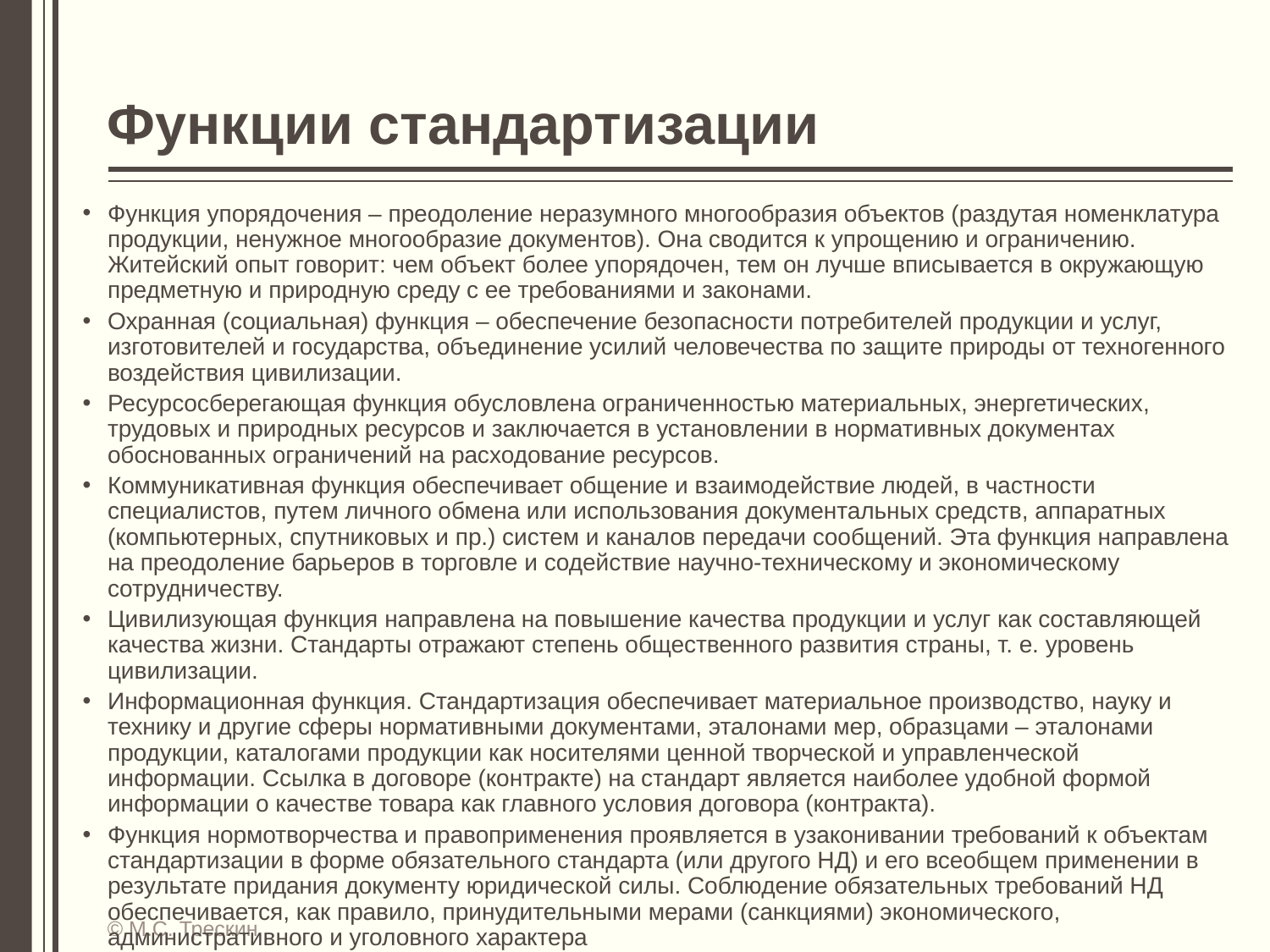

# Функции стандартизации
Функция упорядочения – преодоление неразумного многообразия объектов (раздутая номенклатура продукции, ненужное многообразие документов). Она сводится к упрощению и ограничению. Житейский опыт говорит: чем объект более упорядочен, тем он лучше вписывается в окружающую предметную и природную среду с ее требованиями и законами.
Охранная (социальная) функция – обеспечение безопасности потребителей продукции и услуг, изготовителей и государства, объединение усилий человечества по защите природы от техногенного воздействия цивилизации.
Ресурсосберегающая функция обусловлена ограниченностью материальных, энергетических, трудовых и природных ресурсов и заключается в установлении в нормативных документах обоснованных ограничений на расходование ресурсов.
Коммуникативная функция обеспечивает общение и взаимодействие людей, в частности специалистов, путем личного обмена или использования документальных средств, аппаратных (компьютерных, спутниковых и пр.) систем и каналов передачи сообщений. Эта функция направлена на преодоление барьеров в торговле и содействие научно-техническому и экономическому сотрудничеству.
Цивилизующая функция направлена на повышение качества продукции и услуг как составляющей качества жизни. Стандарты отражают степень общественного развития страны, т. е. уровень цивилизации.
Информационная функция. Стандартизация обеспечивает материальное производство, науку и технику и другие сферы нормативными документами, эталонами мер, образцами – эталонами продукции, каталогами продукции как носителями ценной творческой и управленческой информации. Ссылка в договоре (контракте) на стандарт является наиболее удобной формой информации о качестве товара как главного условия договора (контракта).
Функция нормотворчества и правоприменения проявляется в узаконивании требований к объектам стандартизации в форме обязательного стандарта (или другого НД) и его всеобщем применении в результате придания документу юридической силы. Соблюдение обязательных требований НД обеспечивается, как правило, принудительными мерами (санкциями) экономического, административного и уголовного характера
© М.С. Трескин